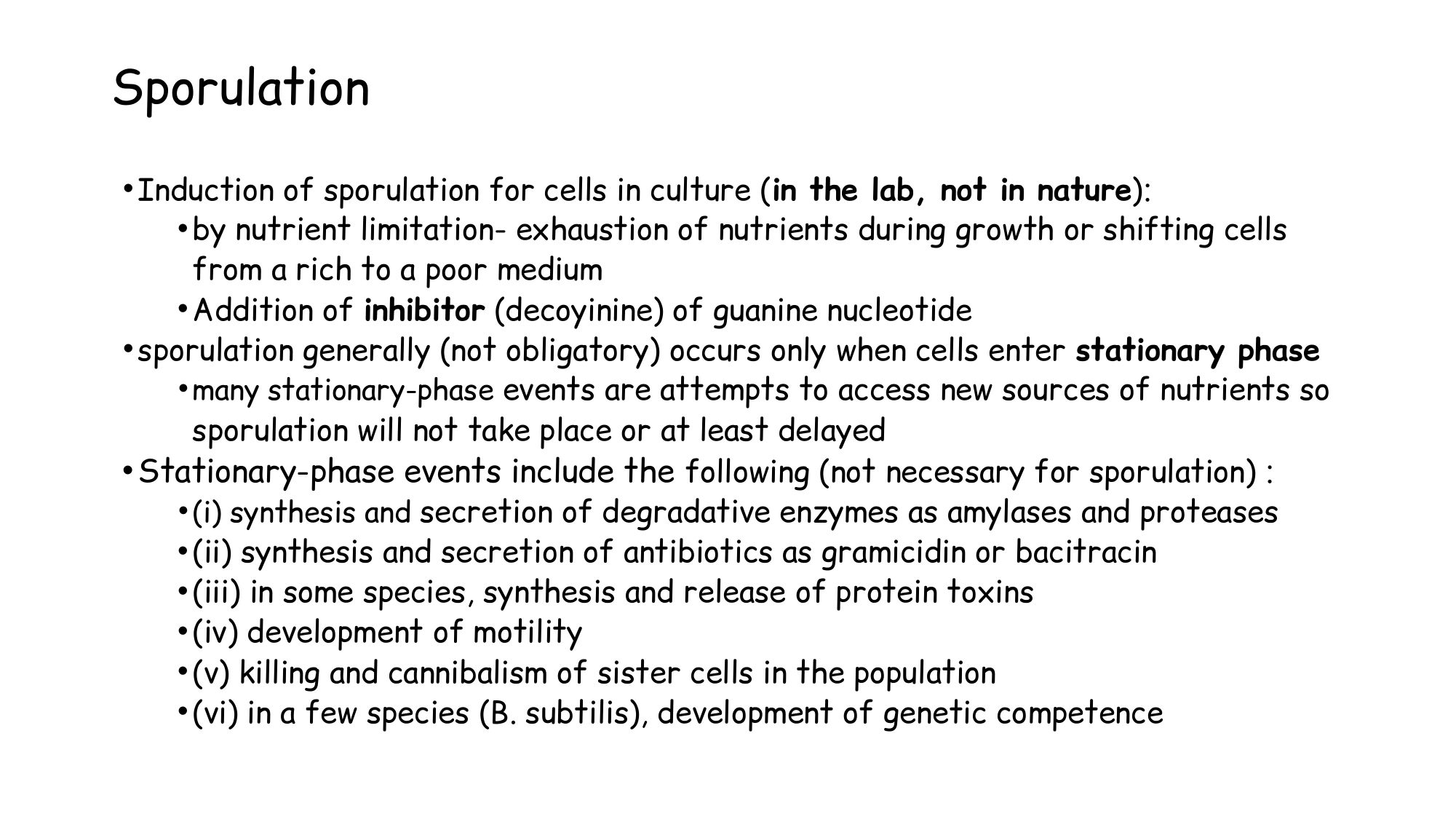

# Sporulation
Induction of sporulation for cells in culture (in the lab, not in nature):
by nutrient limitation- exhaustion of nutrients during growth or shifting cells from a rich to a poor medium
Addition of inhibitor (decoyinine) of guanine nucleotide
sporulation generally (not obligatory) occurs only when cells enter stationary phase
many stationary-phase events are attempts to access new sources of nutrients so sporulation will not take place or at least delayed
Stationary-phase events include the following (not necessary for sporulation) :
(i) synthesis and secretion of degradative enzymes as amylases and proteases
(ii) synthesis and secretion of antibiotics as gramicidin or bacitracin
(iii) in some species, synthesis and release of protein toxins
(iv) development of motility
(v) killing and cannibalism of sister cells in the population
(vi) in a few species (B. subtilis), development of genetic competence